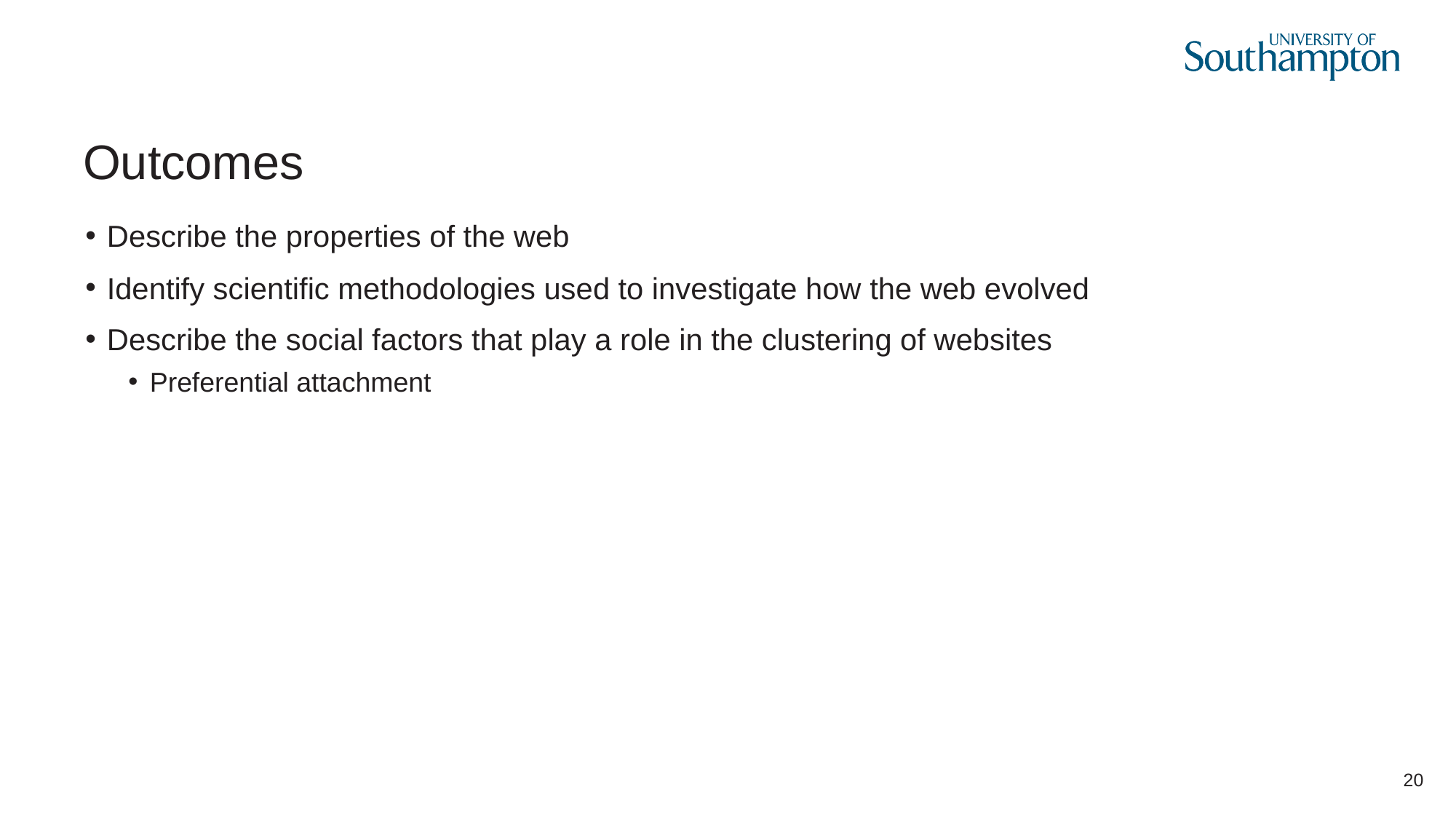

# Outcomes
Describe the properties of the web
Identify scientific methodologies used to investigate how the web evolved
Describe the social factors that play a role in the clustering of websites
Preferential attachment